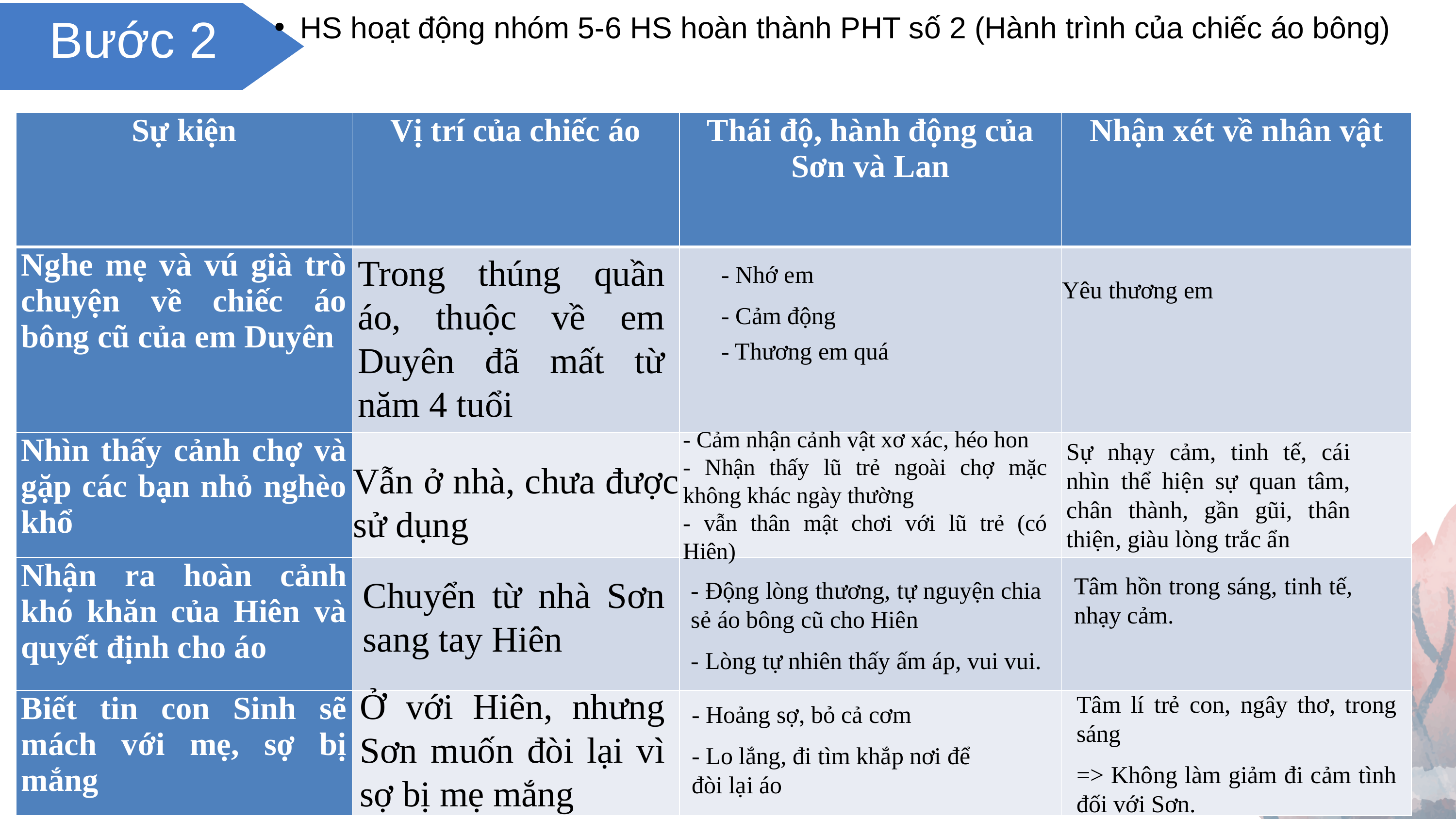

HS hoạt động nhóm 5-6 HS hoàn thành PHT số 2 (Hành trình của chiếc áo bông)

Bước 2
| Sự kiện | Vị trí của chiếc áo | Thái độ, hành động của Sơn và Lan | Nhận xét về nhân vật |
| --- | --- | --- | --- |
| Nghe mẹ và vú già trò chuyện về chiếc áo bông cũ của em Duyên |  |  |  |
| Nhìn thấy cảnh chợ và gặp các bạn nhỏ nghèo khổ |  |  |  |
| Nhận ra hoàn cảnh khó khăn của Hiên và quyết định cho áo |  |  |  |
| Biết tin con Sinh sẽ mách với mẹ, sợ bị mắng |  |  |  |
Trong thúng quần áo, thuộc về em Duyên đã mất từ năm 4 tuổi
- Nhớ em
- Cảm động
- Thương em quá
Yêu thương em
- Cảm nhận cảnh vật xơ xác, héo hon
- Nhận thấy lũ trẻ ngoài chợ mặc không khác ngày thường
- vẫn thân mật chơi với lũ trẻ (có Hiên)
Sự nhạy cảm, tinh tế, cái nhìn thể hiện sự quan tâm, chân thành, gần gũi, thân thiện, giàu lòng trắc ẩn
Vẫn ở nhà, chưa được sử dụng

Tâm hồn trong sáng, tinh tế, nhạy cảm.
Chuyển từ nhà Sơn sang tay Hiên
- Động lòng thương, tự nguyện chia sẻ áo bông cũ cho Hiên
- Lòng tự nhiên thấy ấm áp, vui vui.
Ở với Hiên, nhưng Sơn muốn đòi lại vì sợ bị mẹ mắng
Tâm lí trẻ con, ngây thơ, trong sáng
=> Không làm giảm đi cảm tình đối với Sơn.
- Hoảng sợ, bỏ cả cơm
- Lo lắng, đi tìm khắp nơi để đòi lại áo